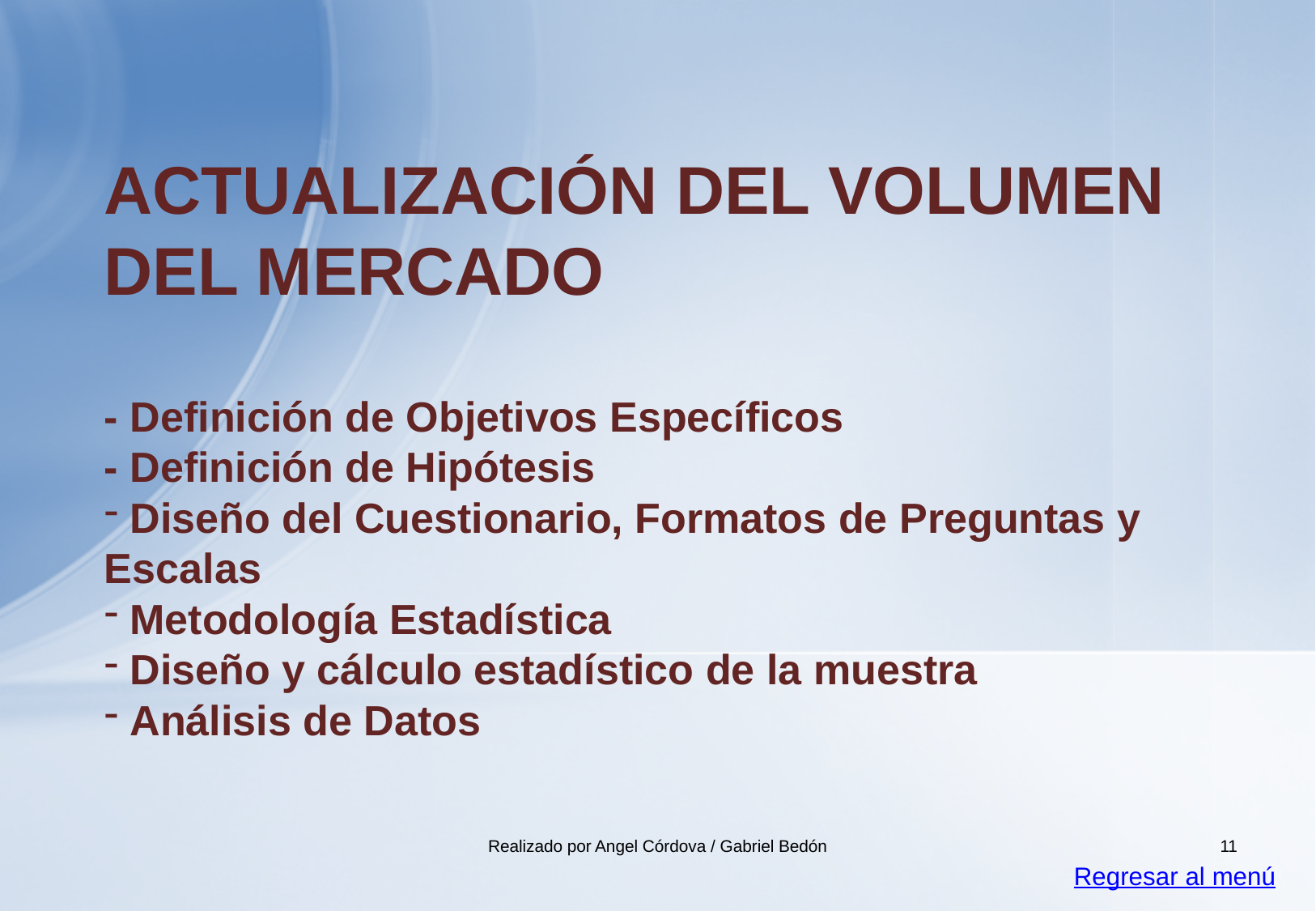

ACTUALIZACIÓN DEL VOLUMEN DEL MERCADO

- Definición de Objetivos Específicos
- Definición de Hipótesis
 Diseño del Cuestionario, Formatos de Preguntas y Escalas
 Metodología Estadística
 Diseño y cálculo estadístico de la muestra
 Análisis de Datos
Realizado por Angel Córdova / Gabriel Bedón
11
Regresar al menú